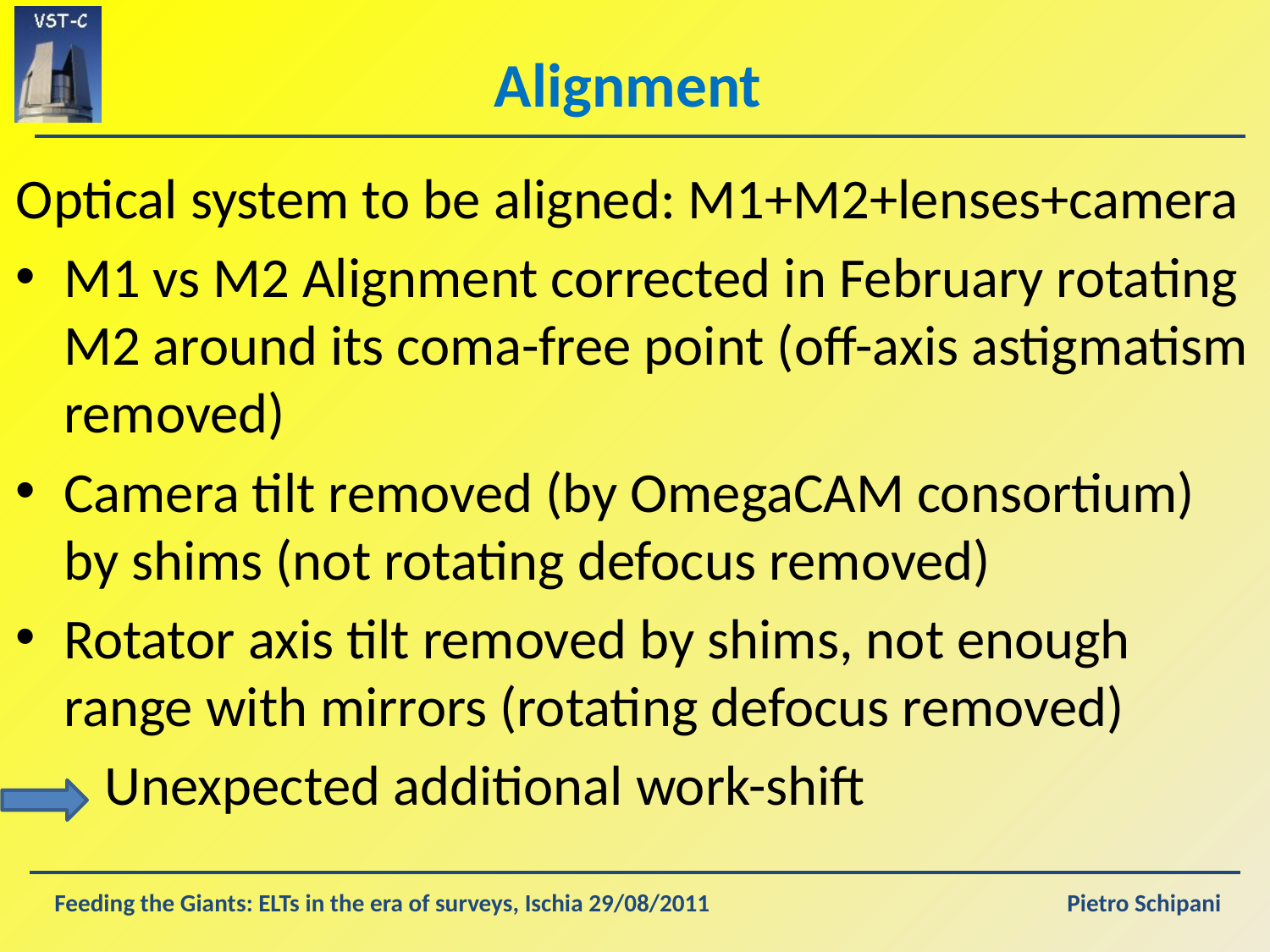

# Alignment
Optical system to be aligned: M1+M2+lenses+camera
M1 vs M2 Alignment corrected in February rotating M2 around its coma-free point (off-axis astigmatism removed)
Camera tilt removed (by OmegaCAM consortium) by shims (not rotating defocus removed)
Rotator axis tilt removed by shims, not enough range with mirrors (rotating defocus removed)
       Unexpected additional work-shift